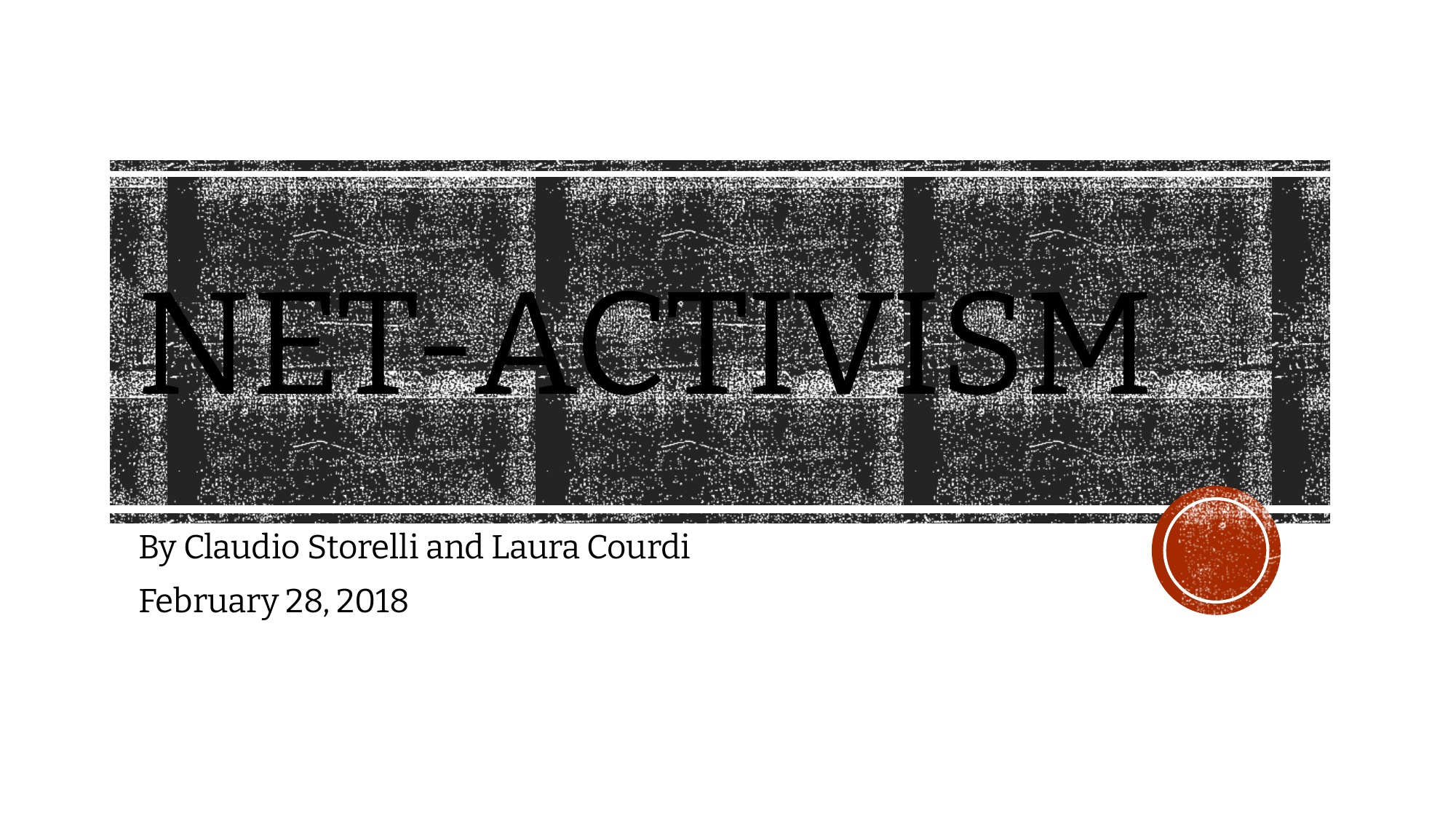

# Net-Activism
By Claudio Storelli and Laura Courdi
February 28, 2018